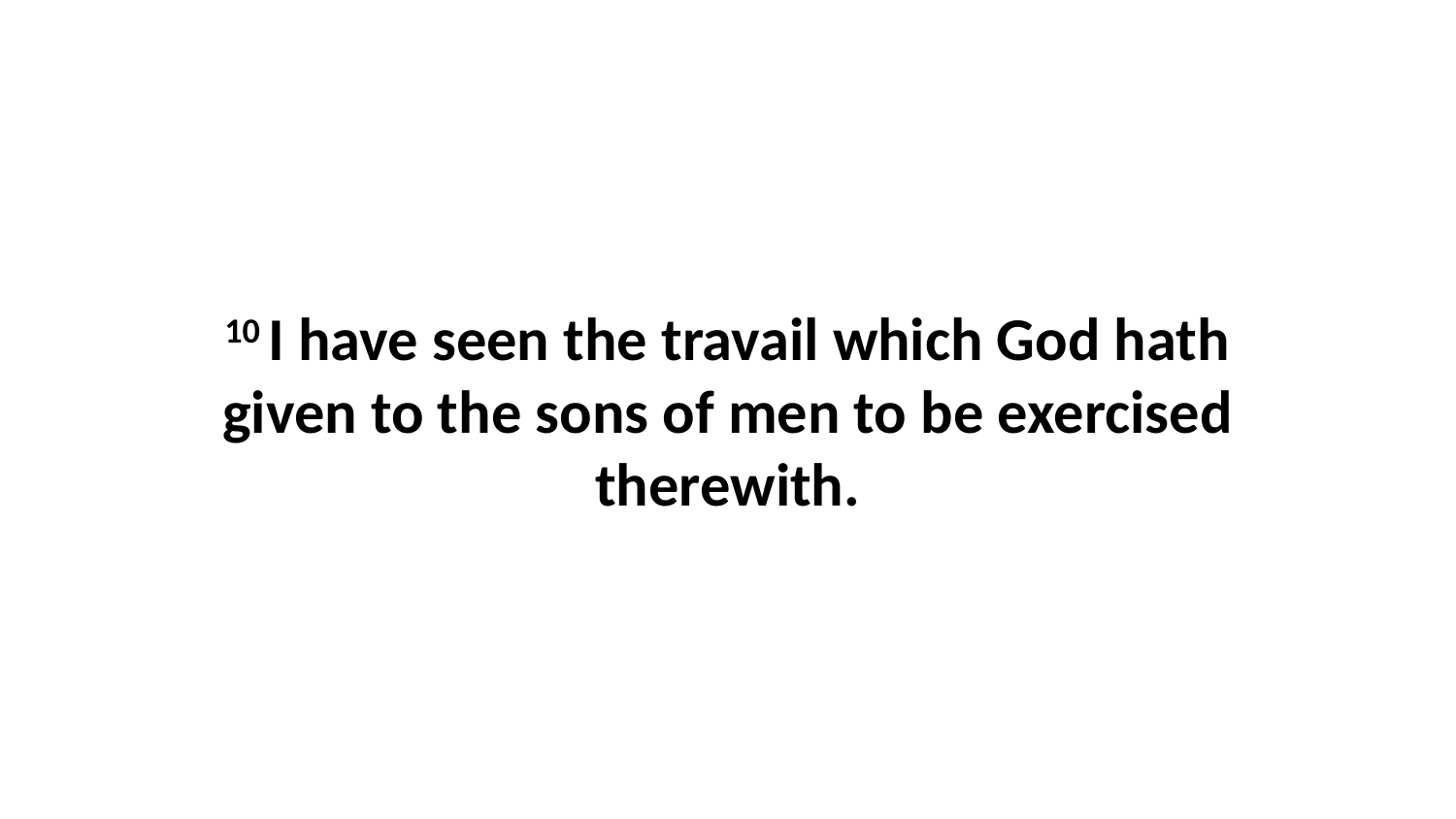

10 I have seen the travail which God hath given to the sons of men to be exercised therewith.